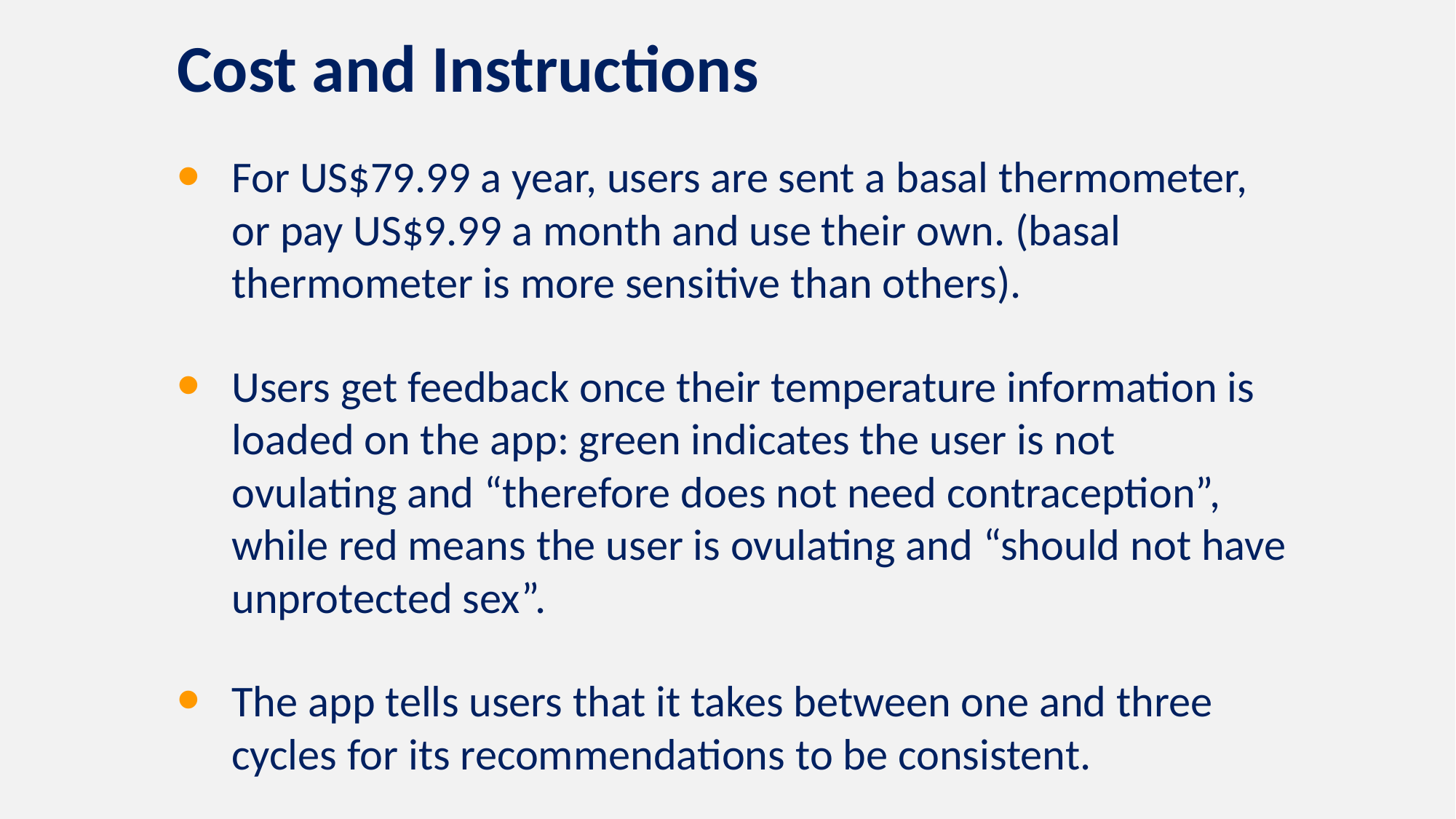

Cost and Instructions

For US$79.99 a year, users are sent a basal thermometer, or pay US$9.99 a month and use their own. (basal thermometer is more sensitive than others).

Users get feedback once their temperature information is loaded on the app: green indicates the user is not ovulating and “therefore does not need contraception”, while red means the user is ovulating and “should not have unprotected sex”.

The app tells users that it takes between one and three cycles for its recommendations to be consistent.